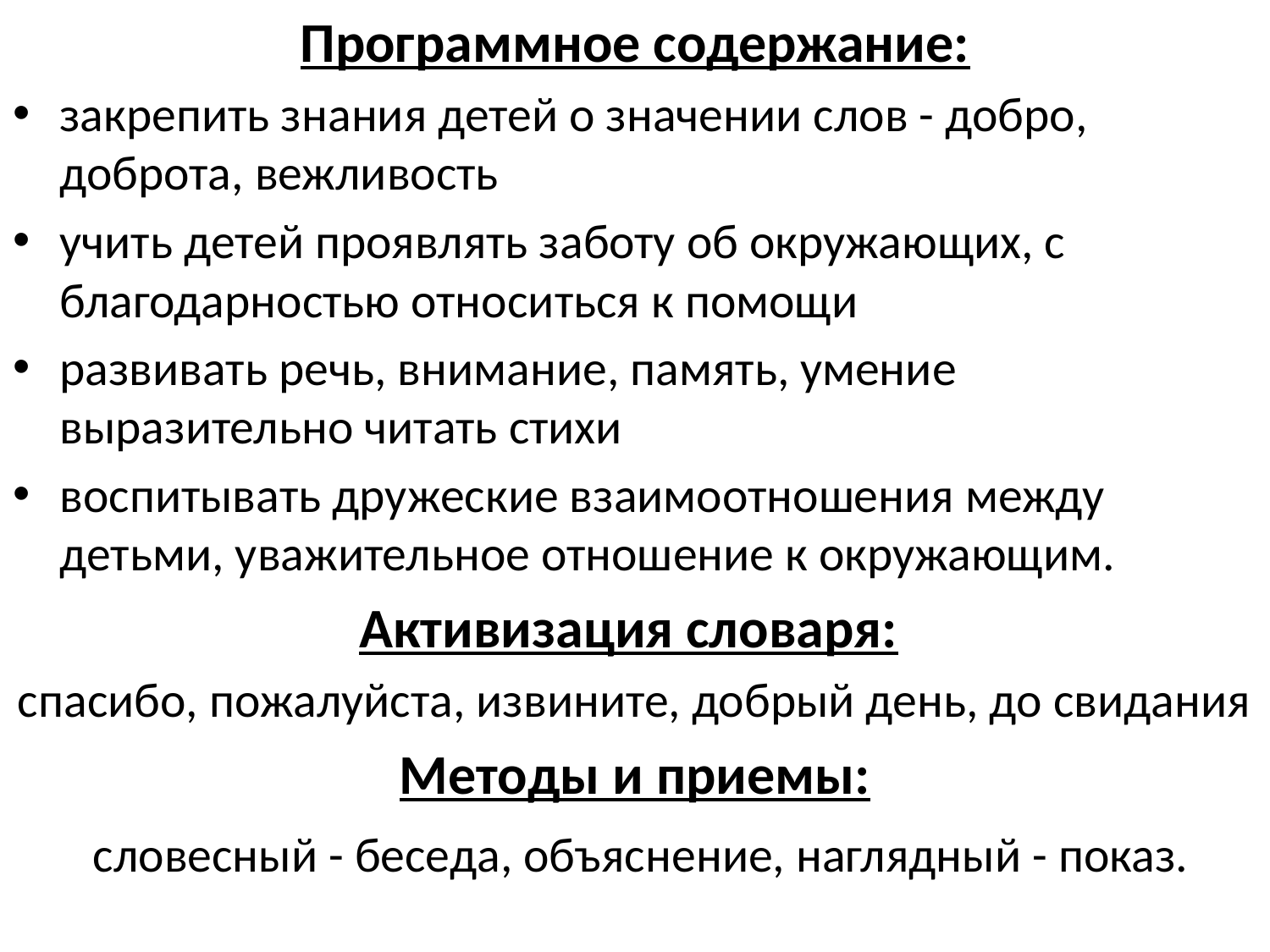

Программное содержание:
закрепить знания детей о значении слов - добро, доброта, вежливость
учить детей проявлять заботу об окружающих, с благодарностью относиться к помощи
развивать речь, внимание, память, умение выразительно читать стихи
воспитывать дружеские взаимоотношения между детьми, уважительное отношение к окружающим.
Активизация словаря:
спасибо, пожалуйста, извините, добрый день, до свидания
Методы и приемы:
 словесный - беседа, объяснение, наглядный - показ.